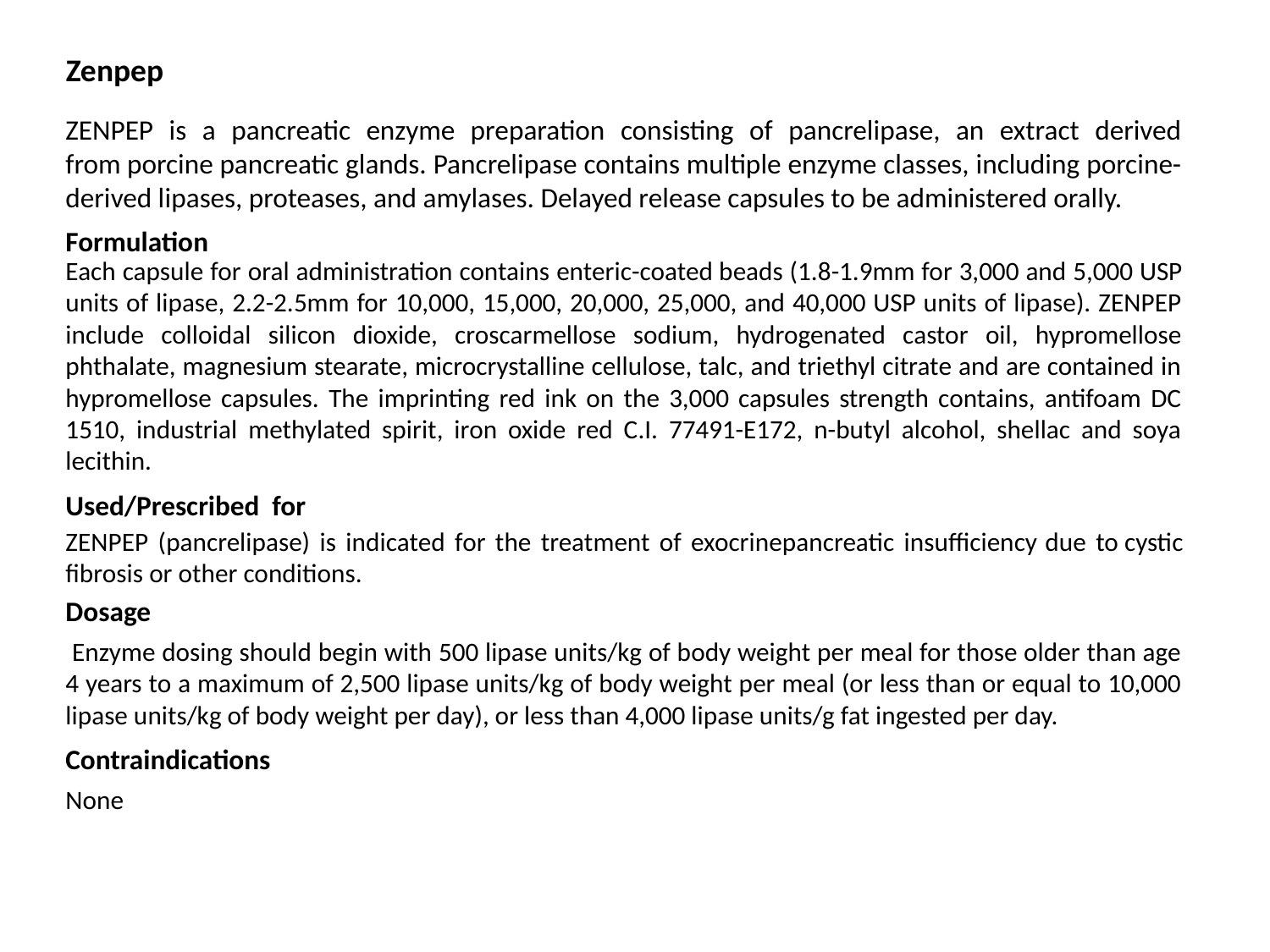

Zenpep

ZENPEP is a pancreatic enzyme preparation consisting of pancrelipase, an extract derived from porcine pancreatic glands. Pancrelipase contains multiple enzyme classes, including porcine-derived lipases, proteases, and amylases. Delayed release capsules to be administered orally.
Formulation
Each capsule for oral administration contains enteric-coated beads (1.8-1.9mm for 3,000 and 5,000 USP units of lipase, 2.2-2.5mm for 10,000, 15,000, 20,000, 25,000, and 40,000 USP units of lipase). ZENPEP include colloidal silicon dioxide, croscarmellose sodium, hydrogenated castor oil, hypromellose phthalate, magnesium stearate, microcrystalline cellulose, talc, and triethyl citrate and are contained in hypromellose capsules. The imprinting red ink on the 3,000 capsules strength contains, antifoam DC 1510, industrial methylated spirit, iron oxide red C.I. 77491-E172, n-butyl alcohol, shellac and soya lecithin.

Used/Prescribed  for
ZENPEP (pancrelipase) is indicated for the treatment of exocrinepancreatic insufficiency due to cystic fibrosis or other conditions.
Dosage
 Enzyme dosing should begin with 500 lipase units/kg of body weight per meal for those older than age 4 years to a maximum of 2,500 lipase units/kg of body weight per meal (or less than or equal to 10,000 lipase units/kg of body weight per day), or less than 4,000 lipase units/g fat ingested per day.
Contraindications
None